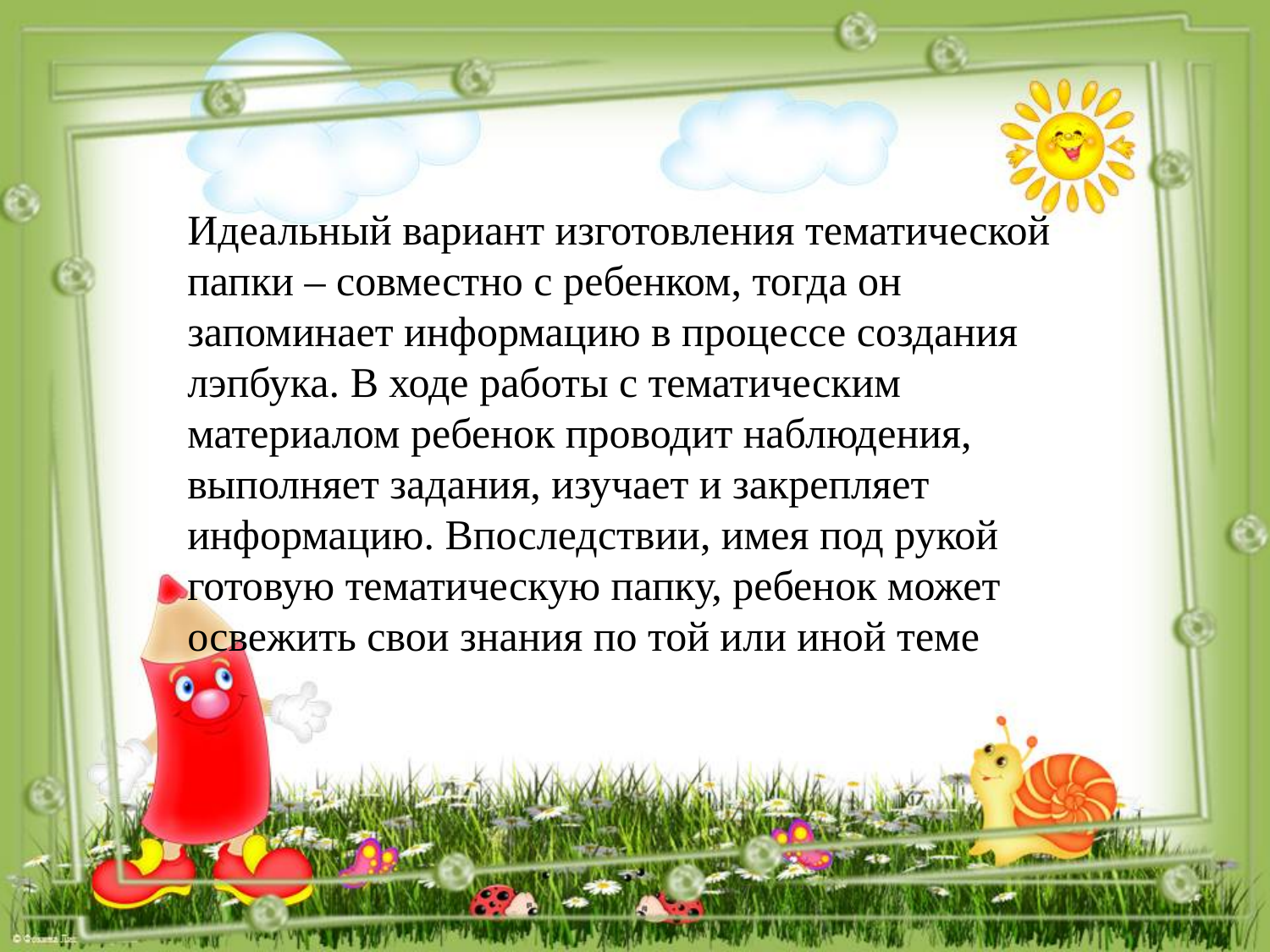

Идеальный вариант изготовления тематической папки – совместно с ребенком, тогда он запоминает информацию в процессе создания лэпбука. В ходе работы с тематическим материалом ребенок проводит наблюдения, выполняет задания, изучает и закрепляет информацию. Впоследствии, имея под рукой готовую тематическую папку, ребенок может освежить свои знания по той или иной теме